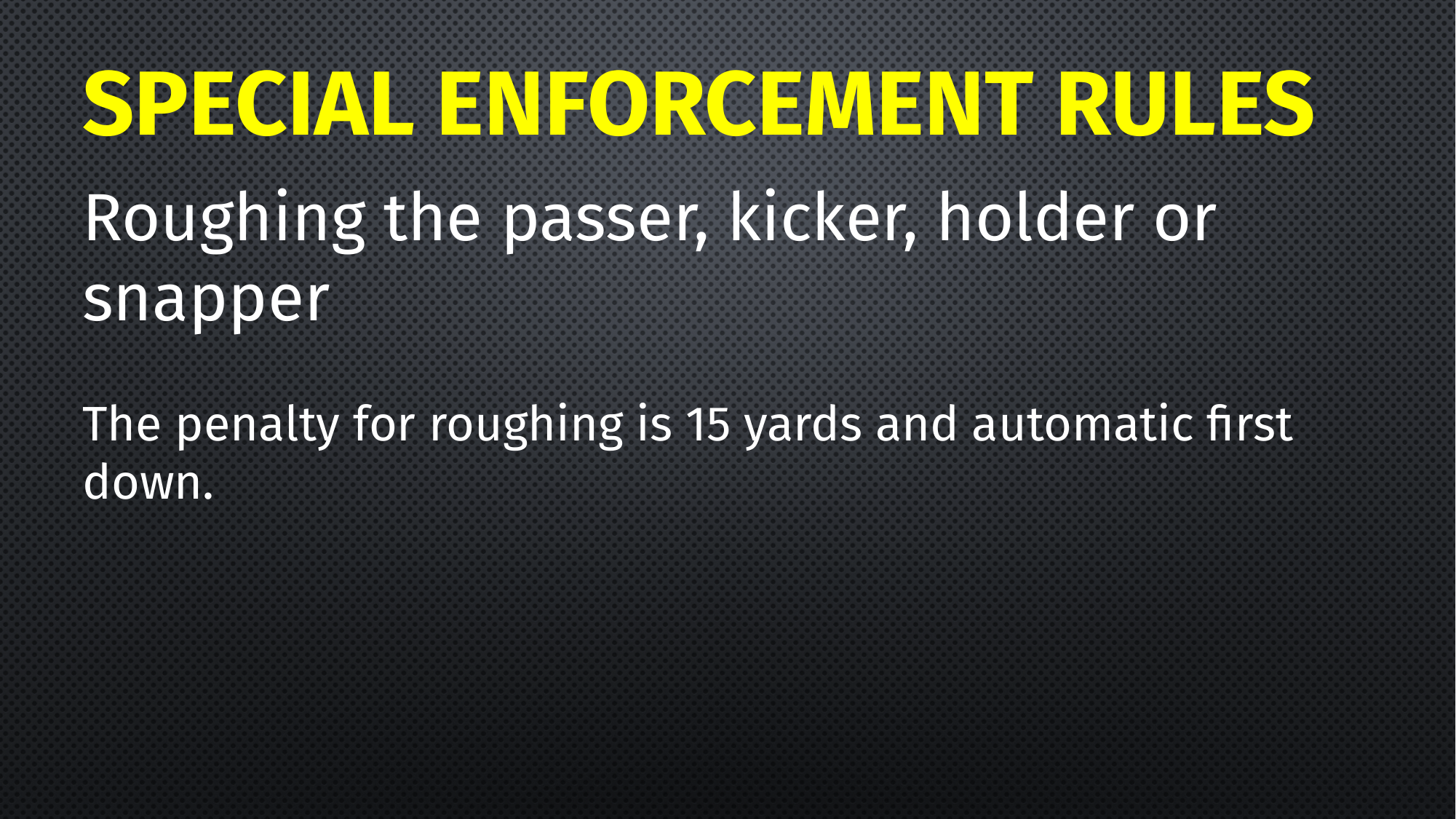

SPECIAL ENFORCEMENT RULES
Roughing the passer, kicker, holder or snapper
The penalty for roughing is 15 yards and automatic first down.